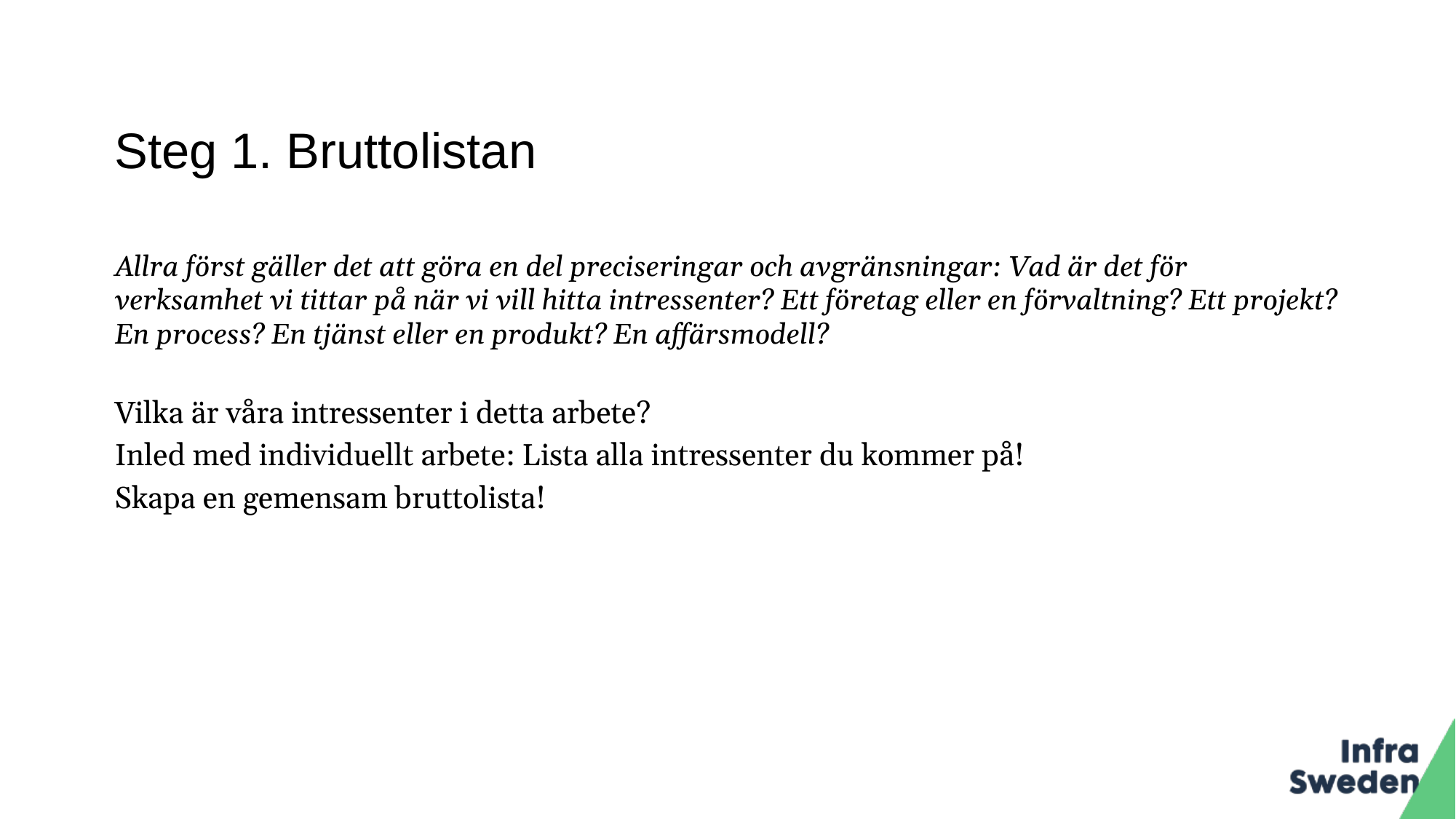

# Steg 1. Bruttolistan
Allra först gäller det att göra en del preciseringar och avgränsningar: Vad är det för verksamhet vi tittar på när vi vill hitta intressenter? Ett företag eller en förvaltning? Ett projekt? En process? En tjänst eller en produkt? En affärsmodell?

Vilka är våra intressenter i detta arbete?
Inled med individuellt arbete: Lista alla intressenter du kommer på!
Skapa en gemensam bruttolista!